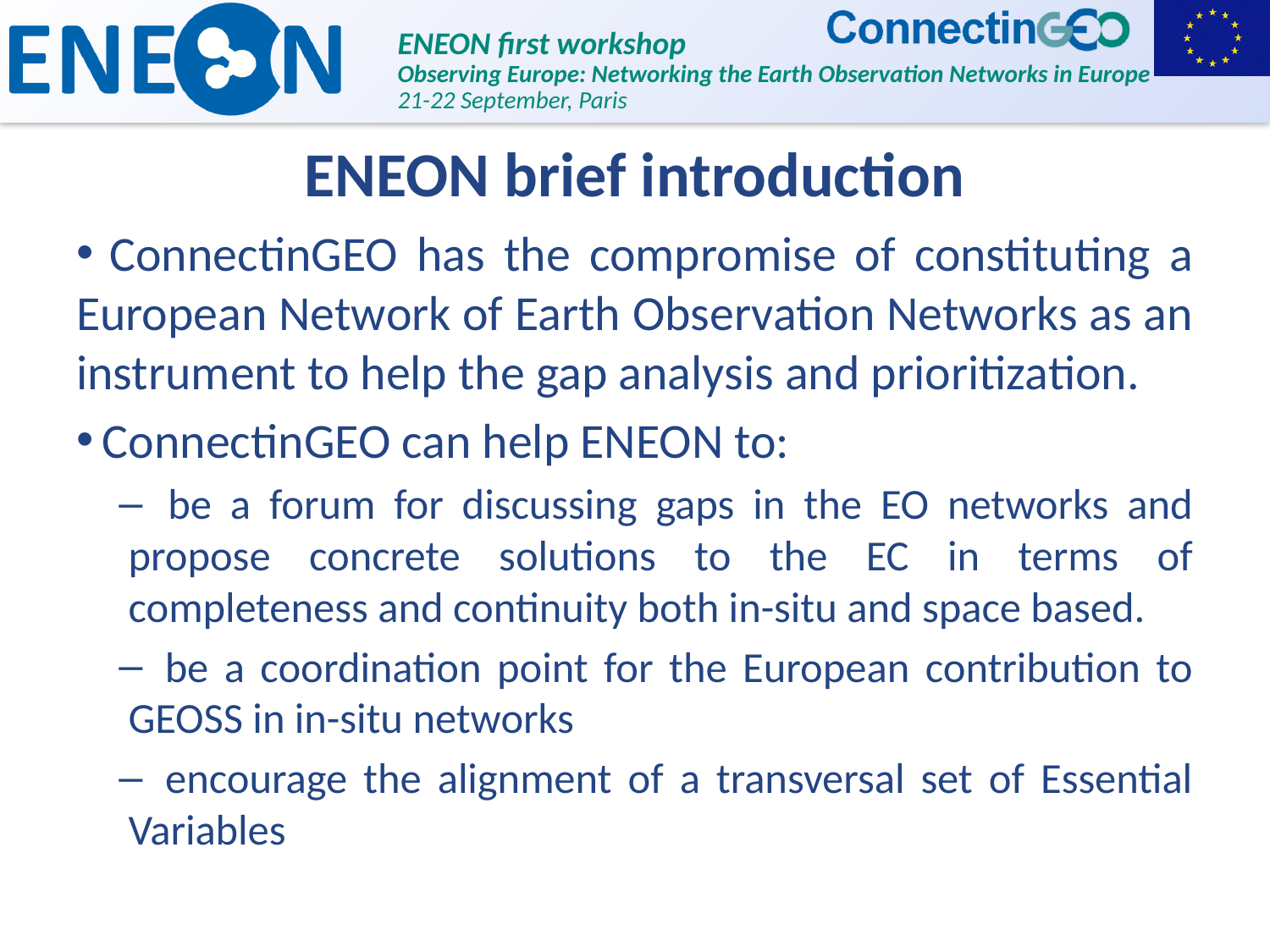

# ENEON brief introduction
 ConnectinGEO has the compromise of constituting a European Network of Earth Observation Networks as an instrument to help the gap analysis and prioritization.
 ConnectinGEO can help ENEON to:
 be a forum for discussing gaps in the EO networks and propose concrete solutions to the EC in terms of completeness and continuity both in-situ and space based.
 be a coordination point for the European contribution to GEOSS in in-situ networks
 encourage the alignment of a transversal set of Essential Variables